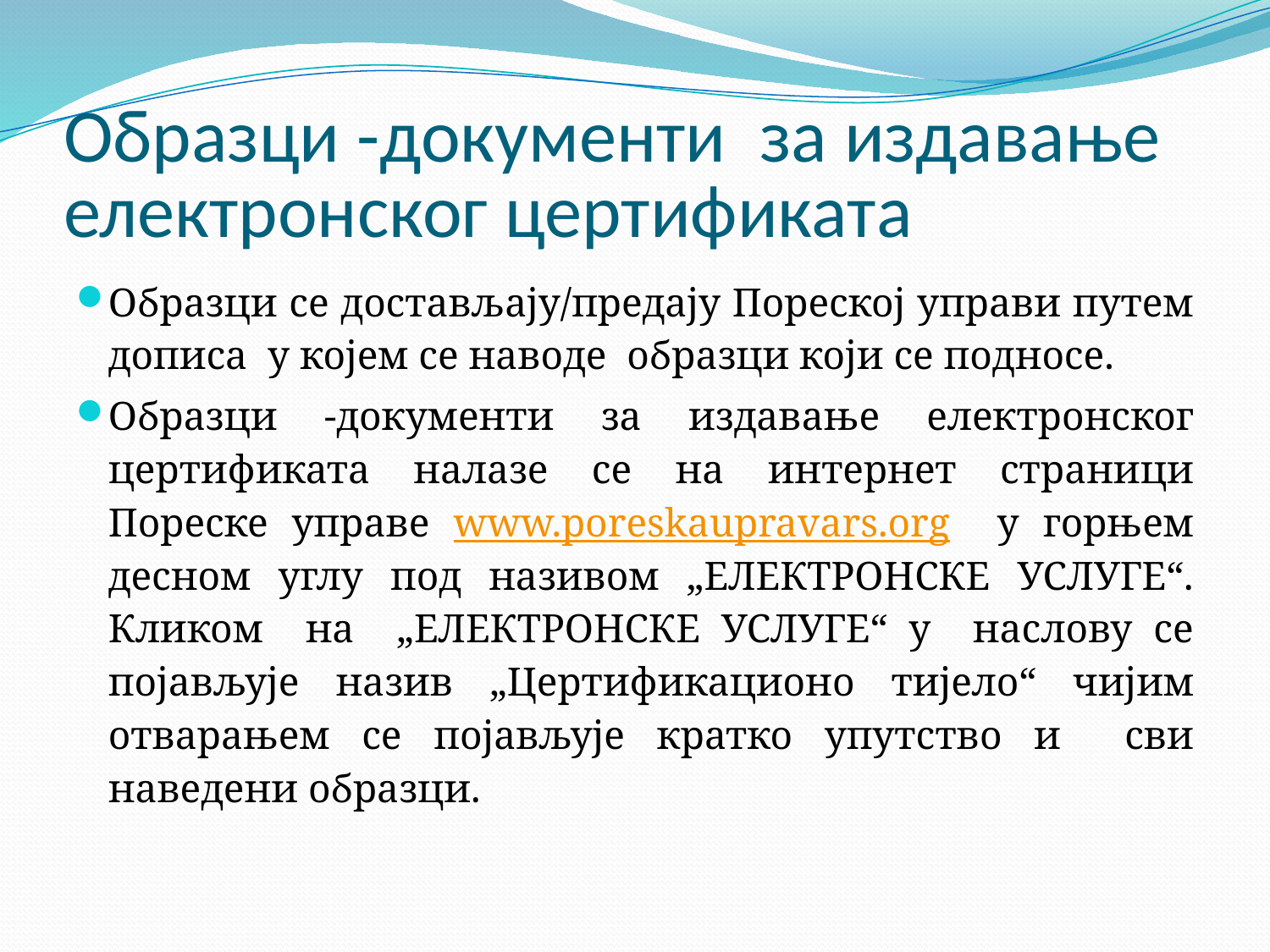

# Образци -документи  за издавање електронског цертификата
Образци се достављају/предају Пореској управи путем дописа  у којем се наводе  образци који се подносе.
Образци -документи за издавање електронског цертификата налазе се на интернет страници Пореске управе www.poreskaupravars.org  у горњем десном углу под називом „ЕЛЕКТРОНСКЕ УСЛУГЕ“. Кликом  на  „ЕЛЕКТРОНСКЕ УСЛУГЕ“ у  наслову се појављује назив „Цертификационо тијело“ чијим отварањем се појављује кратко упутство и  сви наведени образци.